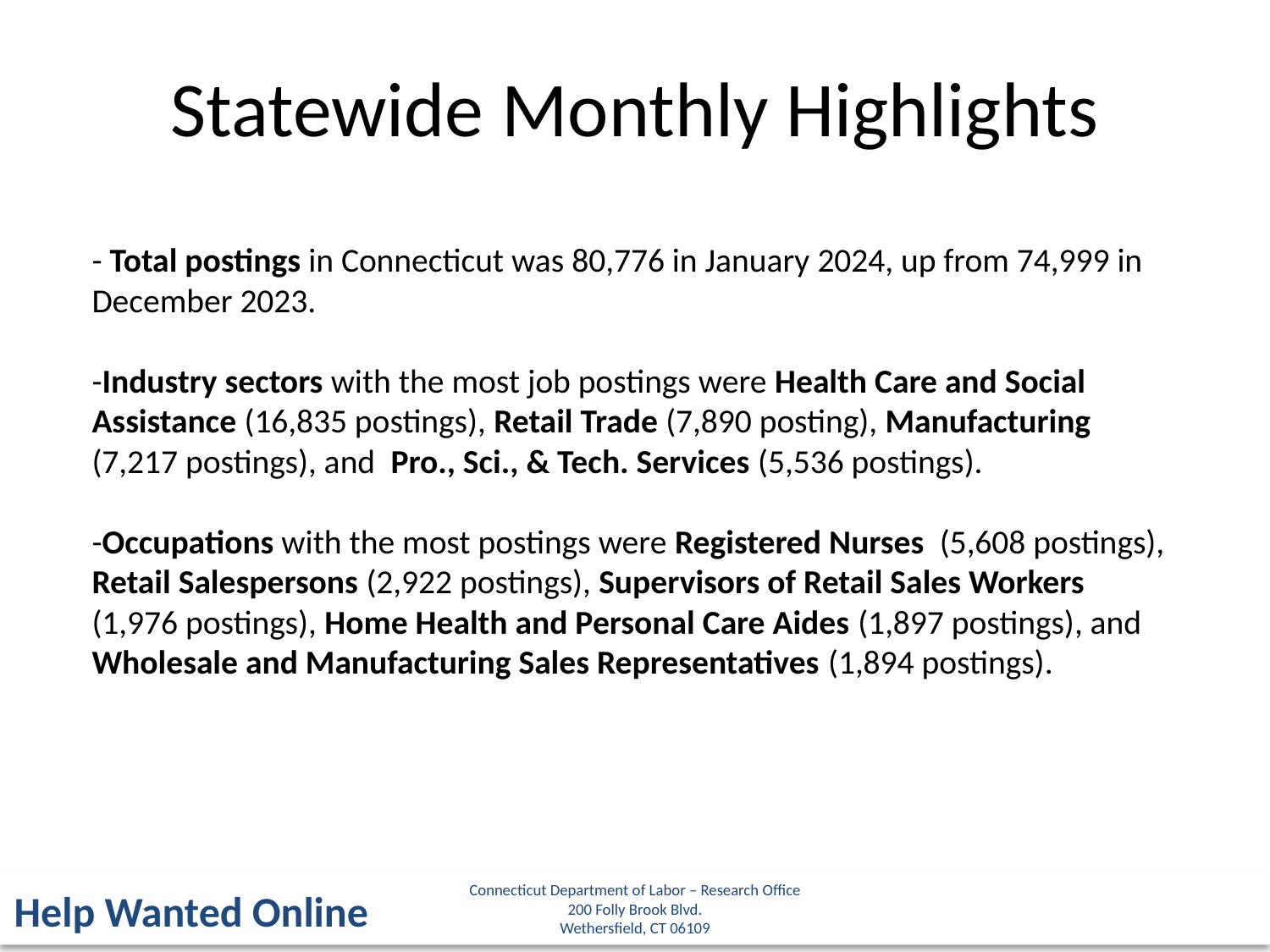

Statewide Monthly Highlights
- Total postings in Connecticut was 80,776 in January 2024, up from 74,999 in December 2023.
-Industry sectors with the most job postings were Health Care and Social Assistance (16,835 postings), Retail Trade (7,890 posting), Manufacturing (7,217 postings), and  Pro., Sci., & Tech. Services (5,536 postings).
-Occupations with the most postings were Registered Nurses  (5,608 postings), Retail Salespersons (2,922 postings), Supervisors of Retail Sales Workers (1,976 postings), Home Health and Personal Care Aides (1,897 postings), and Wholesale and Manufacturing Sales Representatives (1,894 postings).
Connecticut Department of Labor – Research Office
200 Folly Brook Blvd.
Wethersfield, CT 06109
Help Wanted Online
5